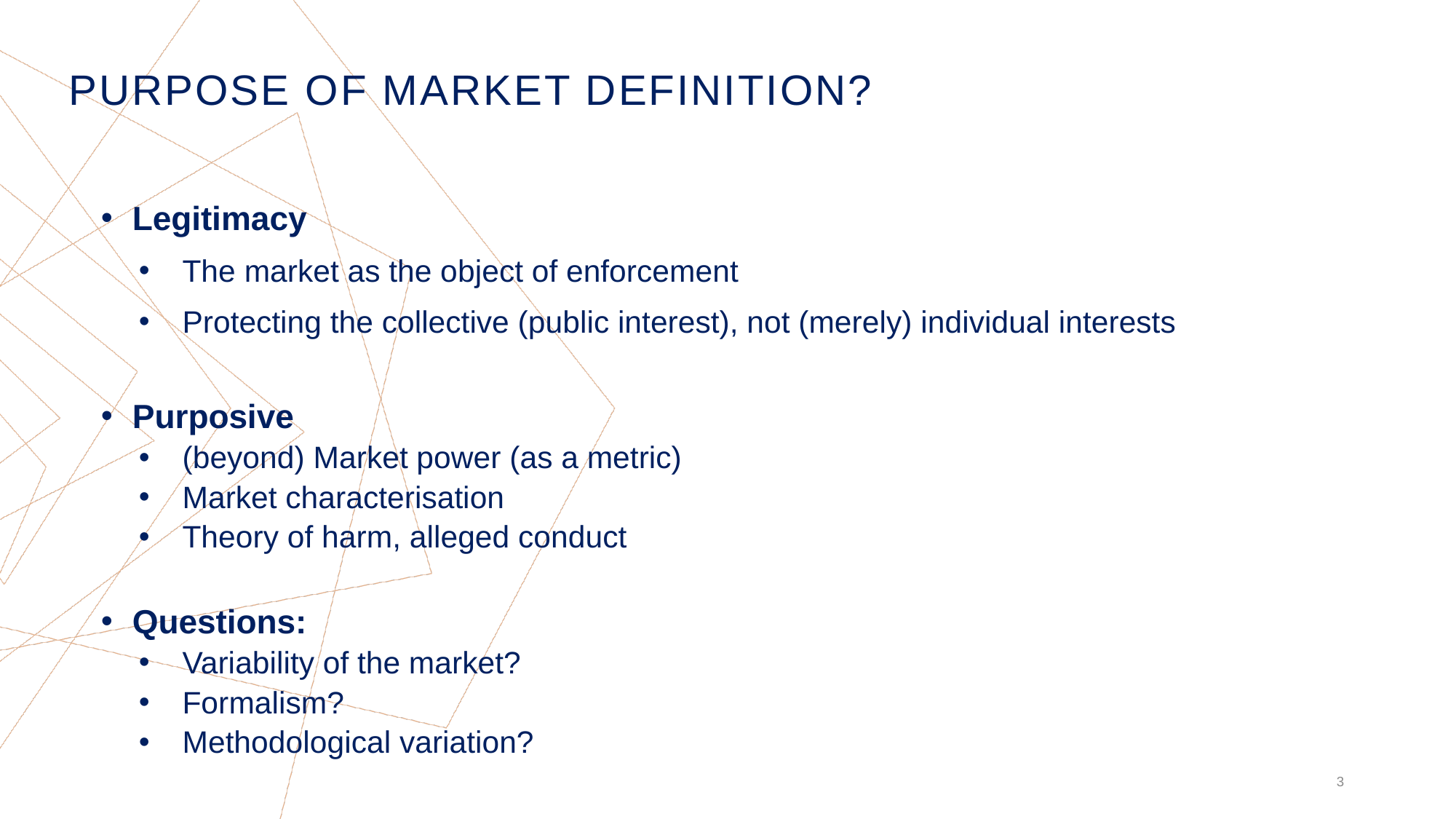

# PURPOSE OF market definition?
Legitimacy
The market as the object of enforcement
Protecting the collective (public interest), not (merely) individual interests

Purposive
(beyond) Market power (as a metric)
Market characterisation
Theory of harm, alleged conduct

Questions:
Variability of the market?
Formalism?
Methodological variation?

3